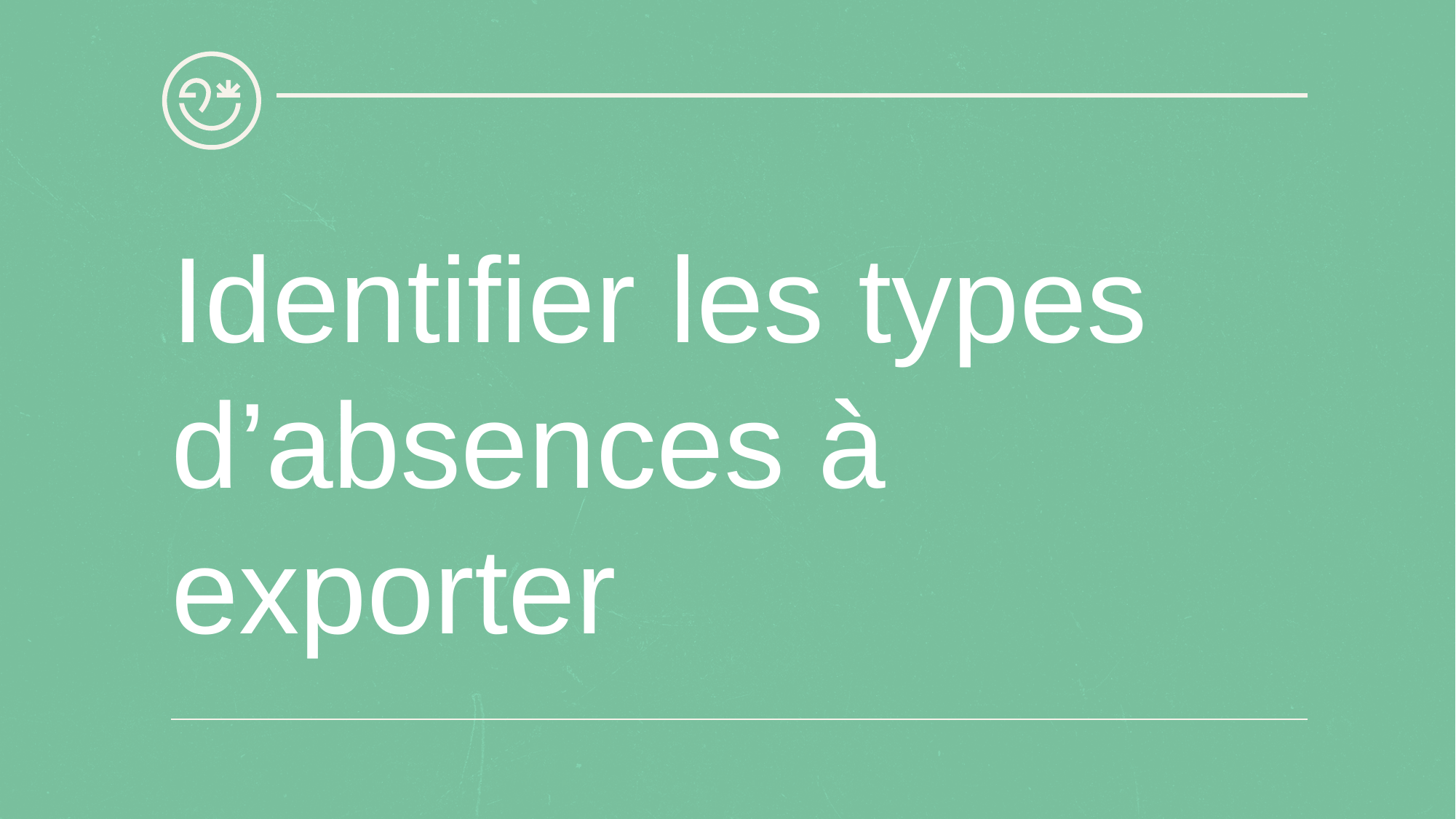

# Identifier les types d’absences à exporter